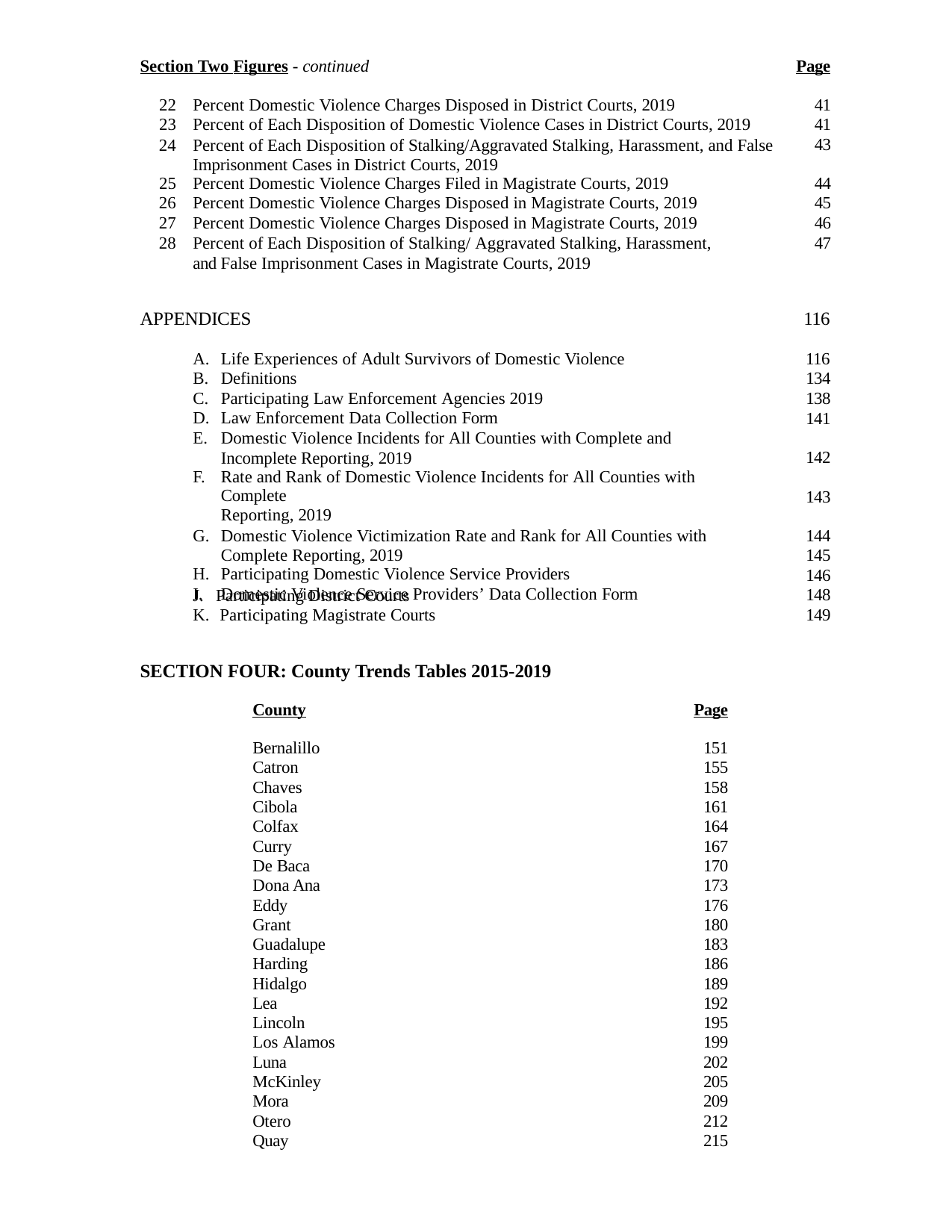

Section Two Figures - continued
Page
Percent Domestic Violence Charges Disposed in District Courts, 2019
Percent of Each Disposition of Domestic Violence Cases in District Courts, 2019
Percent of Each Disposition of Stalking/Aggravated Stalking, Harassment, and False Imprisonment Cases in District Courts, 2019
Percent Domestic Violence Charges Filed in Magistrate Courts, 2019
Percent Domestic Violence Charges Disposed in Magistrate Courts, 2019
Percent Domestic Violence Charges Disposed in Magistrate Courts, 2019
Percent of Each Disposition of Stalking/ Aggravated Stalking, Harassment, and False Imprisonment Cases in Magistrate Courts, 2019
41
41
43
44
45
46
47
APPENDICES
116
Life Experiences of Adult Survivors of Domestic Violence
Definitions
Participating Law Enforcement Agencies 2019
Law Enforcement Data Collection Form
Domestic Violence Incidents for All Counties with Complete and Incomplete Reporting, 2019
Rate and Rank of Domestic Violence Incidents for All Counties with Complete
Reporting, 2019
Domestic Violence Victimization Rate and Rank for All Counties with Complete Reporting, 2019
Participating Domestic Violence Service Providers
Domestic Violence Service Providers’ Data Collection Form
116
134
138
141
142
143
144
145
146
148
149
J. Participating District Courts
K. Participating Magistrate Courts
SECTION FOUR: County Trends Tables 2015-2019
| County | Page |
| --- | --- |
| Bernalillo | 151 |
| Catron | 155 |
| Chaves | 158 |
| Cibola | 161 |
| Colfax | 164 |
| Curry | 167 |
| De Baca | 170 |
| Dona Ana | 173 |
| Eddy | 176 |
| Grant | 180 |
| Guadalupe | 183 |
| Harding | 186 |
| Hidalgo | 189 |
| Lea | 192 |
| Lincoln | 195 |
| Los Alamos | 199 |
| Luna | 202 |
| McKinley | 205 |
| Mora | 209 |
| Otero | 212 |
| Quay | 215 |